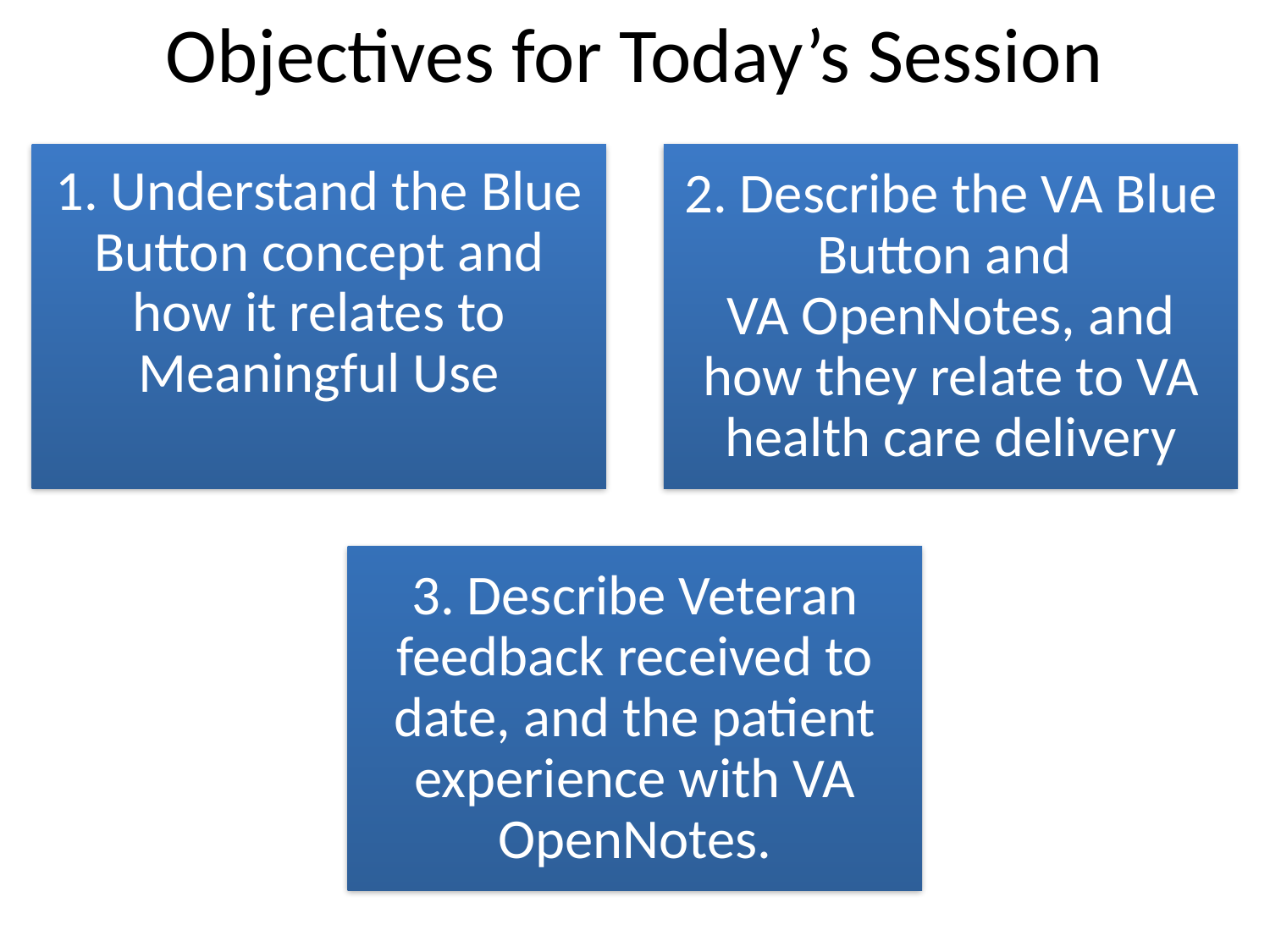

Objectives for Today’s Session
1. Understand the Blue Button concept and how it relates to Meaningful Use
2. Describe the VA Blue Button and
VA OpenNotes, and how they relate to VA health care delivery
3. Describe Veteran feedback received to date, and the patient experience with VA OpenNotes.